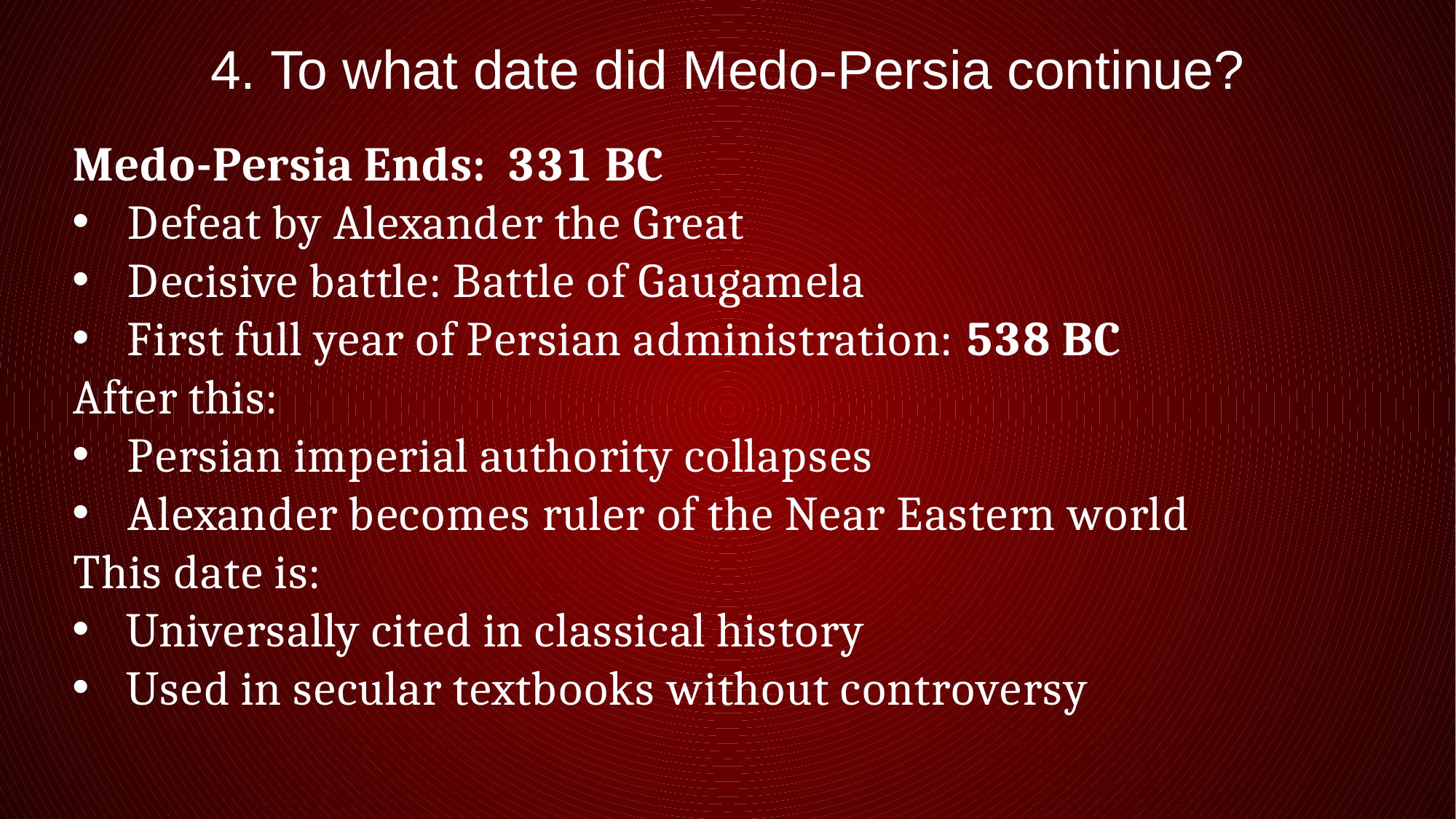

4. To what date did Medo-Persia continue?
Medo-Persia Ends:  331 BC
Defeat by Alexander the Great
Decisive battle: Battle of Gaugamela
First full year of Persian administration: 538 BC
After this:
Persian imperial authority collapses
Alexander becomes ruler of the Near Eastern world
This date is:
Universally cited in classical history
Used in secular textbooks without controversy